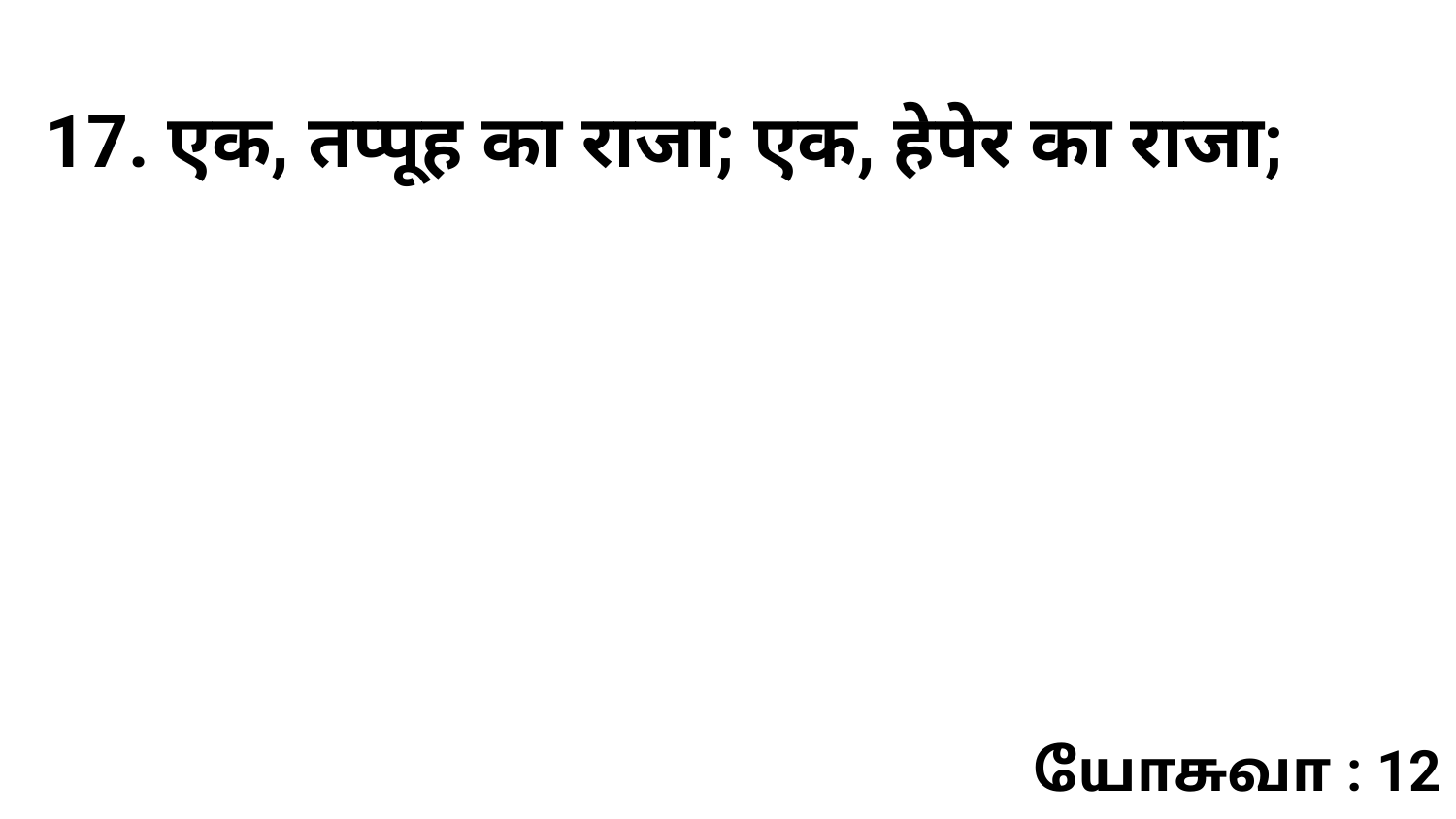

17. एक, तप्पूह का राजा; एक, हेपेर का राजा;
யோசுவா : 12